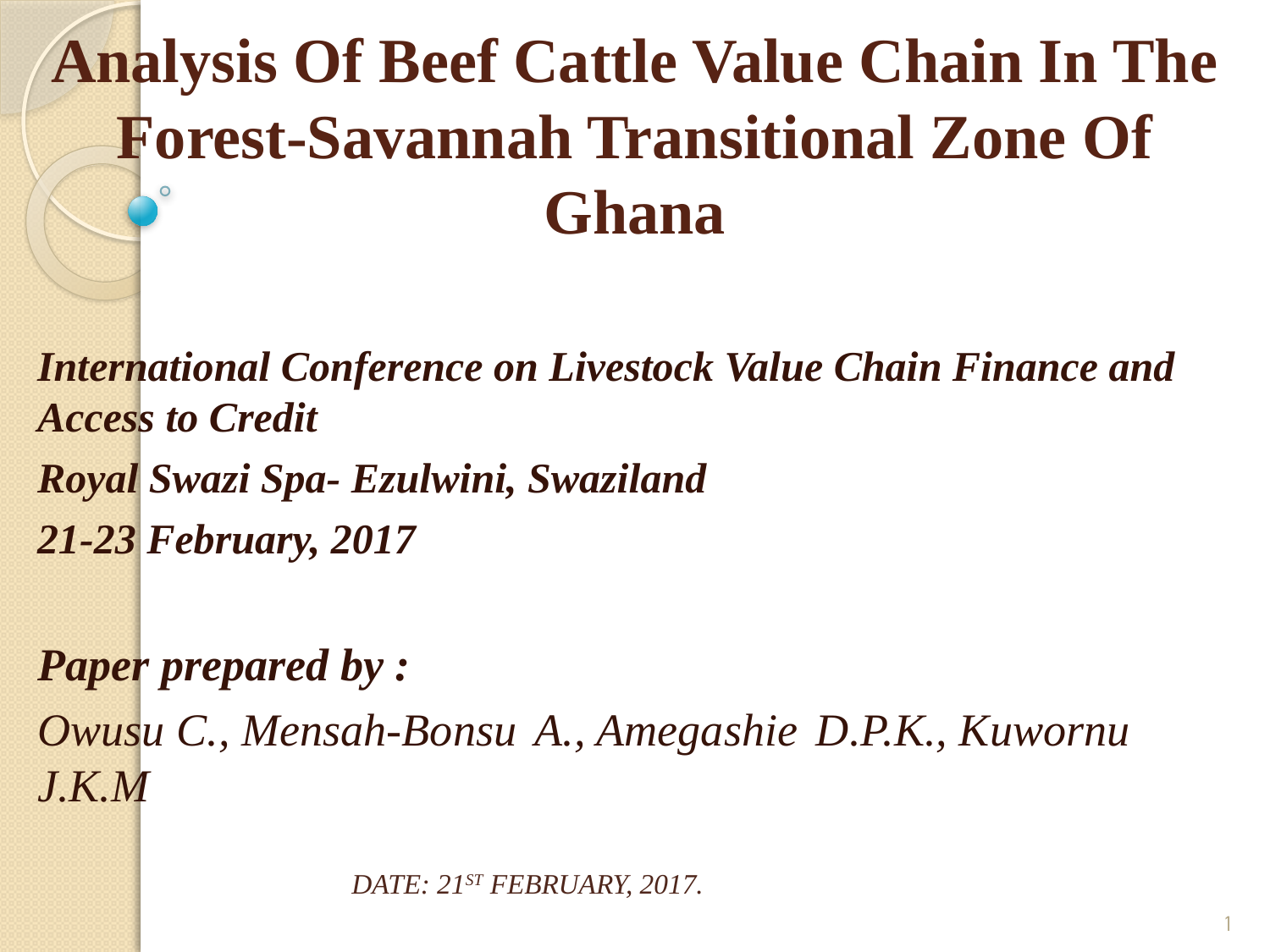

# Analysis Of Beef Cattle Value Chain In The Forest-Savannah Transitional Zone Of Ghana
International Conference on Livestock Value Chain Finance and Access to Credit
Royal Swazi Spa- Ezulwini, Swaziland
21-23 February, 2017

Paper prepared by :
Owusu C., Mensah-Bonsu  A., Amegashie  D.P.K., Kuwornu   J.K.M

                                             DATE: 21ST FEBRUARY, 2017.
1